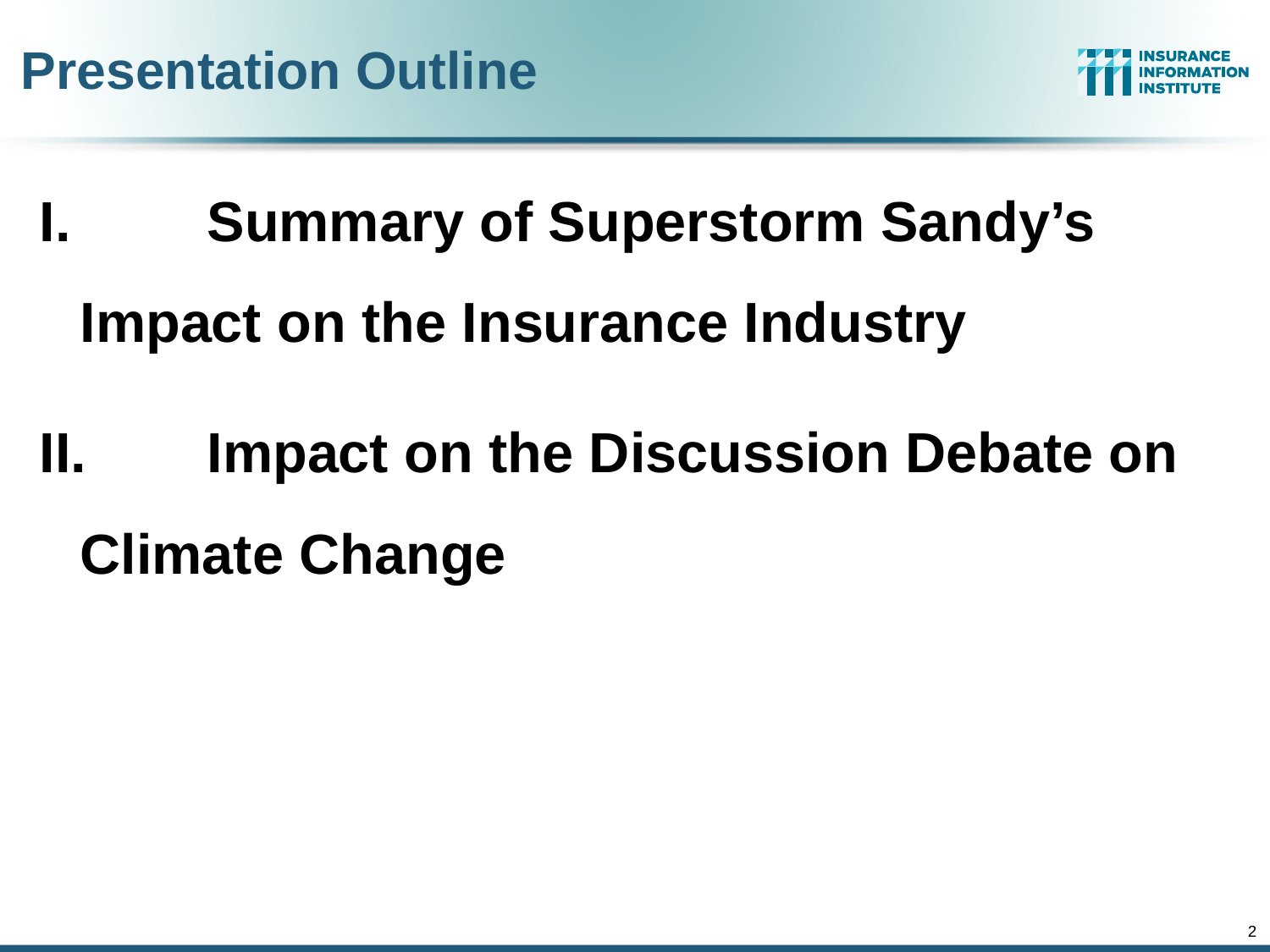

# Presentation Outline
I.		Summary of Superstorm Sandy’s 	Impact on the Insurance Industry
II.  	Impact on the Discussion Debate on 	Climate Change
2
12/01/09 - 9pm
eSlide – P6466 – The Financial Crisis and the Future of the P/C